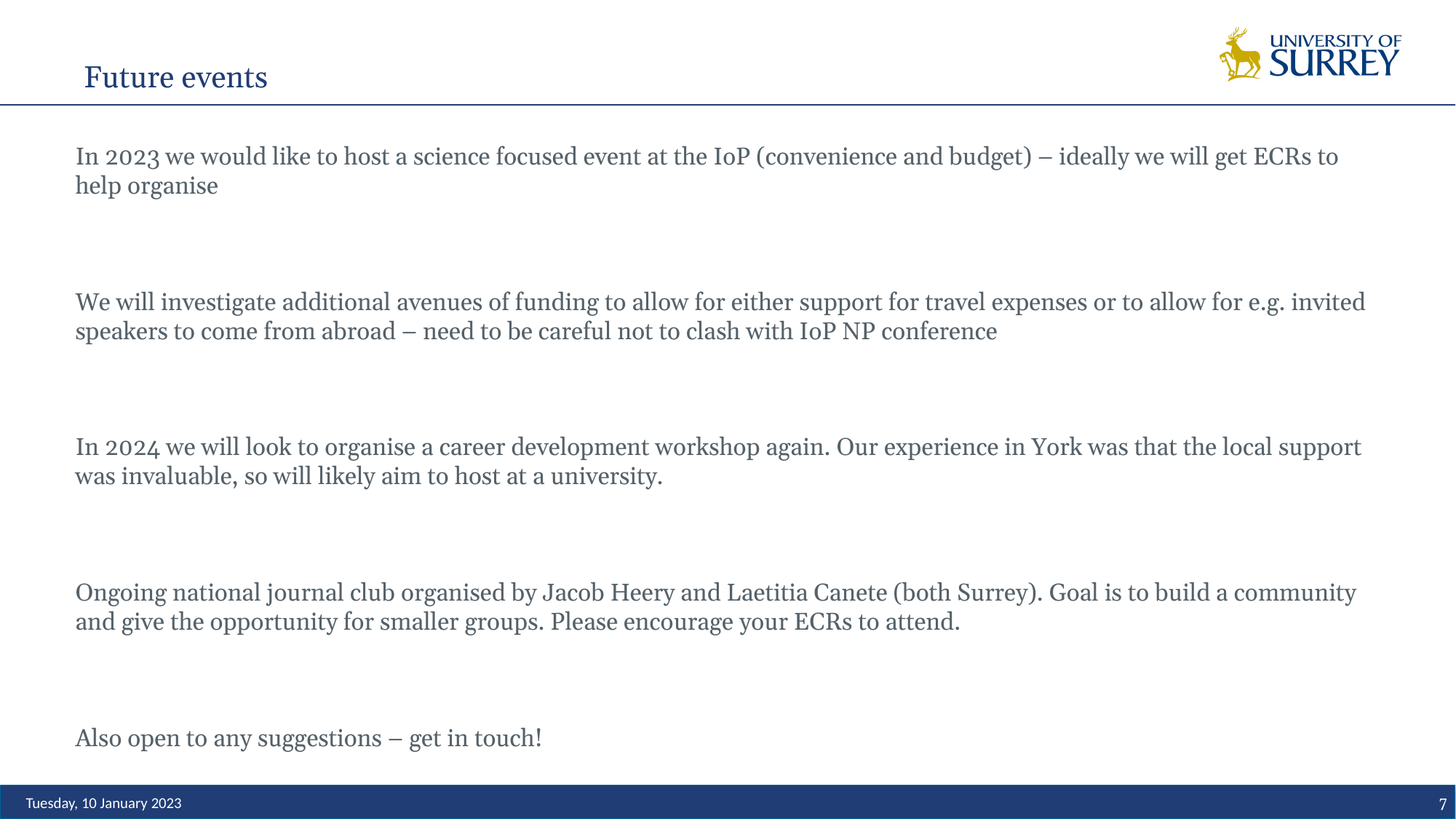

# Future events
In 2023 we would like to host a science focused event at the IoP (convenience and budget) – ideally we will get ECRs to help organise

We will investigate additional avenues of funding to allow for either support for travel expenses or to allow for e.g. invited speakers to come from abroad – need to be careful not to clash with IoP NP conference

In 2024 we will look to organise a career development workshop again. Our experience in York was that the local support was invaluable, so will likely aim to host at a university.

Ongoing national journal club organised by Jacob Heery and Laetitia Canete (both Surrey). Goal is to build a community and give the opportunity for smaller groups. Please encourage your ECRs to attend.

Also open to any suggestions – get in touch!
7
Tuesday, 10 January 2023